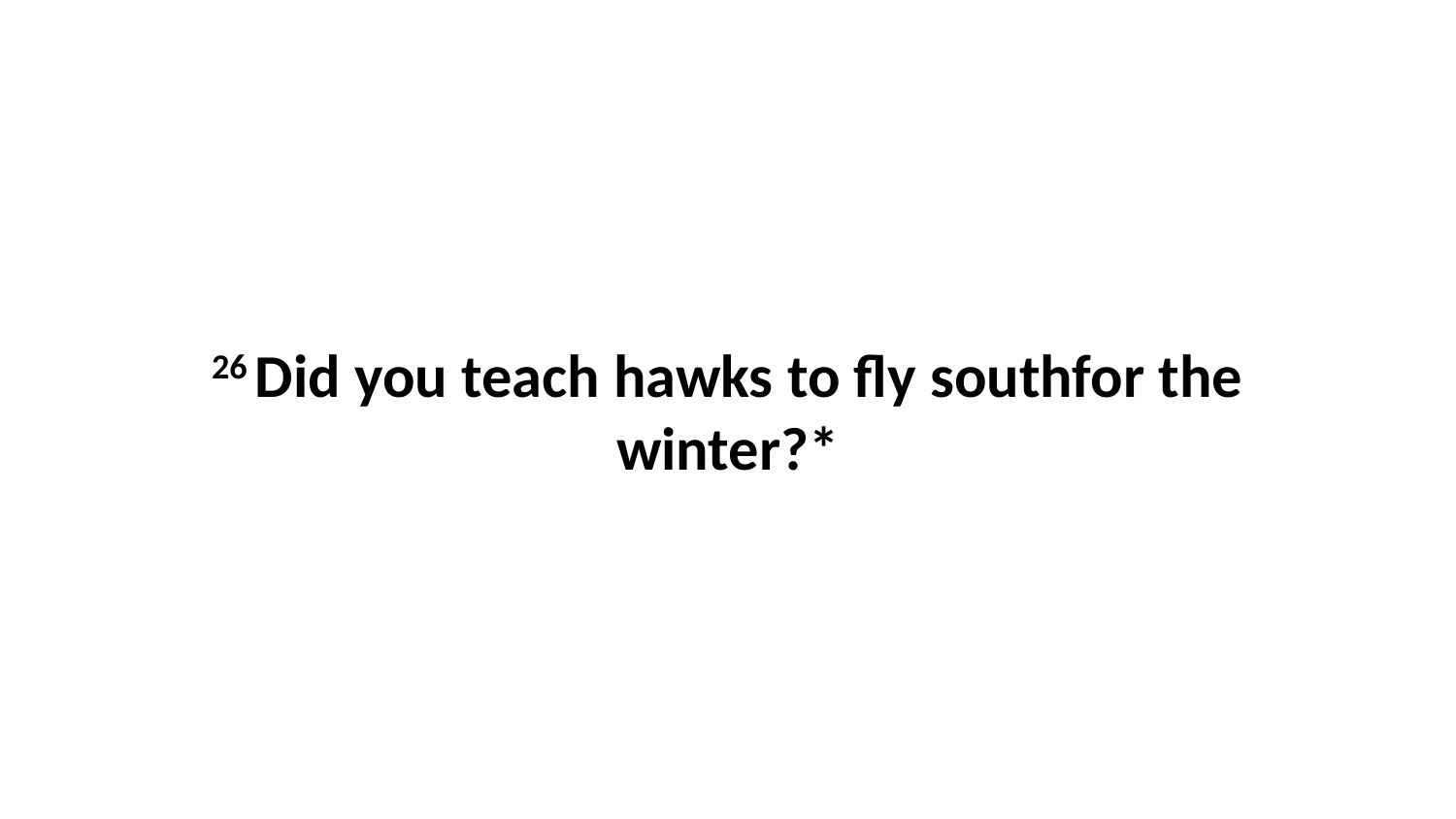

26 Did you teach hawks to fly southfor the winter?*